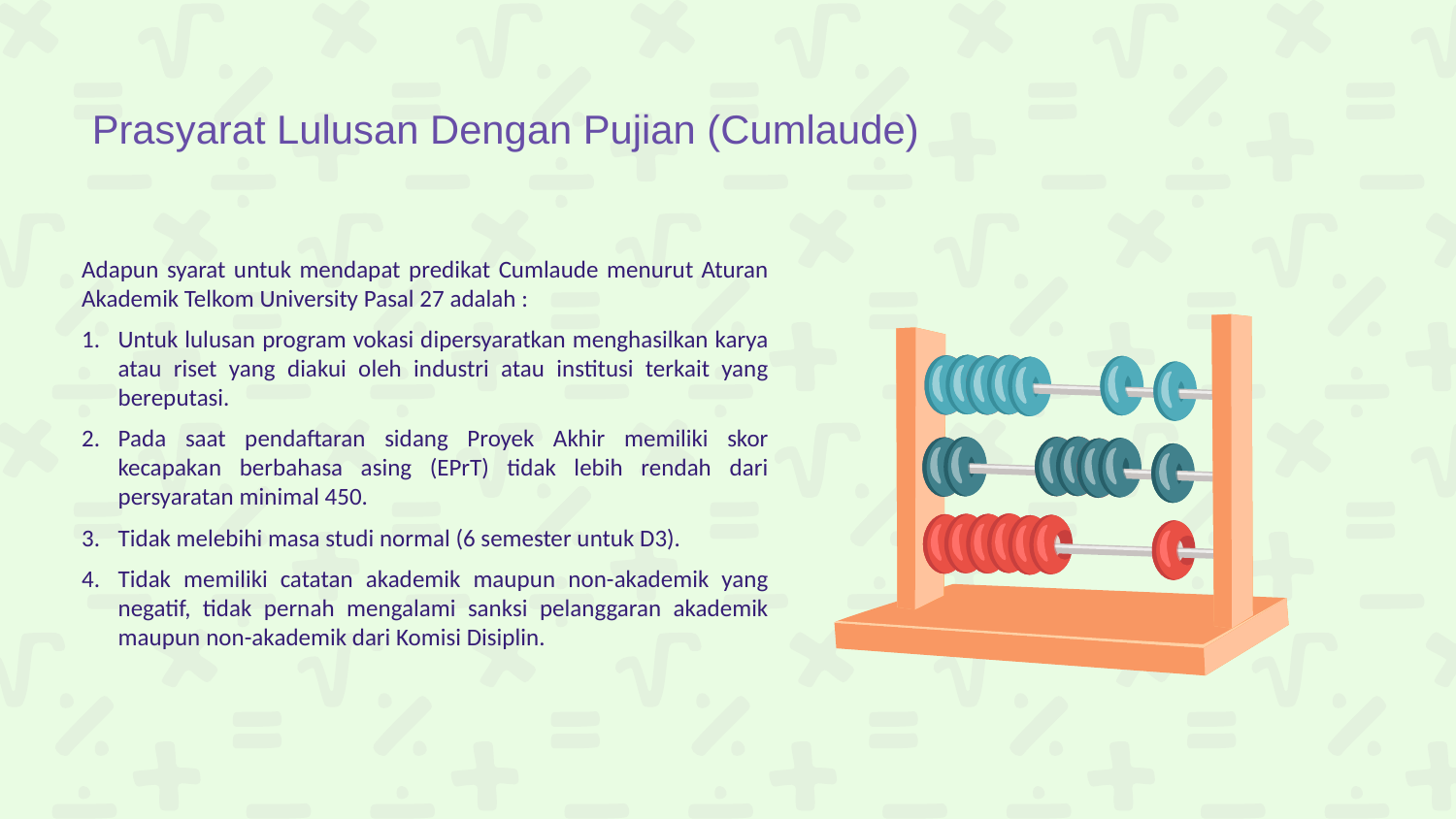

# Prasyarat Lulusan Dengan Pujian (Cumlaude)
Adapun syarat untuk mendapat predikat Cumlaude menurut Aturan Akademik Telkom University Pasal 27 adalah :
Untuk lulusan program vokasi dipersyaratkan menghasilkan karya atau riset yang diakui oleh industri atau institusi terkait yang bereputasi.
Pada saat pendaftaran sidang Proyek Akhir memiliki skor kecapakan berbahasa asing (EPrT) tidak lebih rendah dari persyaratan minimal 450.
Tidak melebihi masa studi normal (6 semester untuk D3).
Tidak memiliki catatan akademik maupun non-akademik yang negatif, tidak pernah mengalami sanksi pelanggaran akademik maupun non-akademik dari Komisi Disiplin.